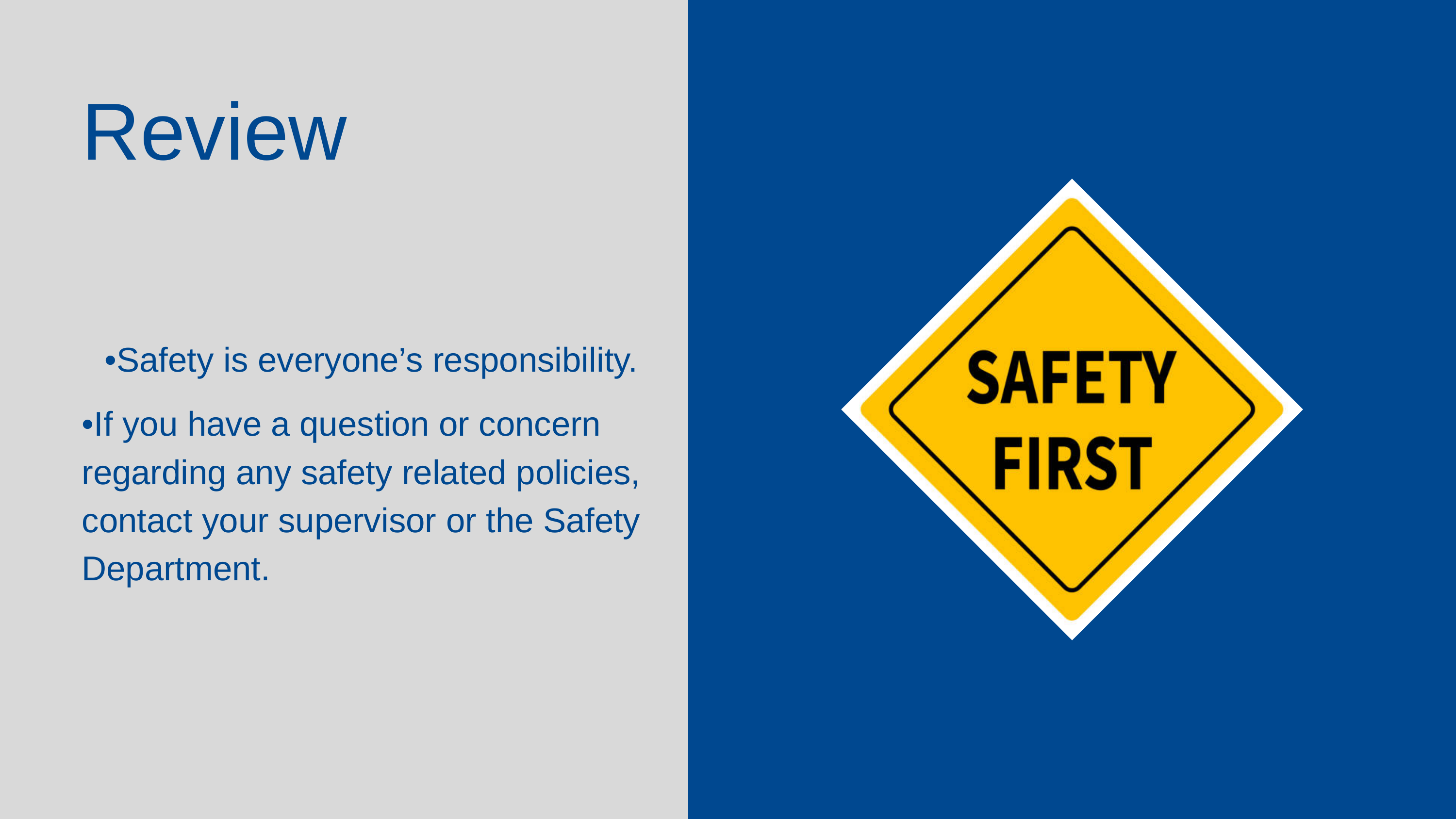

Review

•Safety is everyone’s responsibility.
•If you have a question or concern regarding any safety related policies, contact your supervisor or the Safety Department.